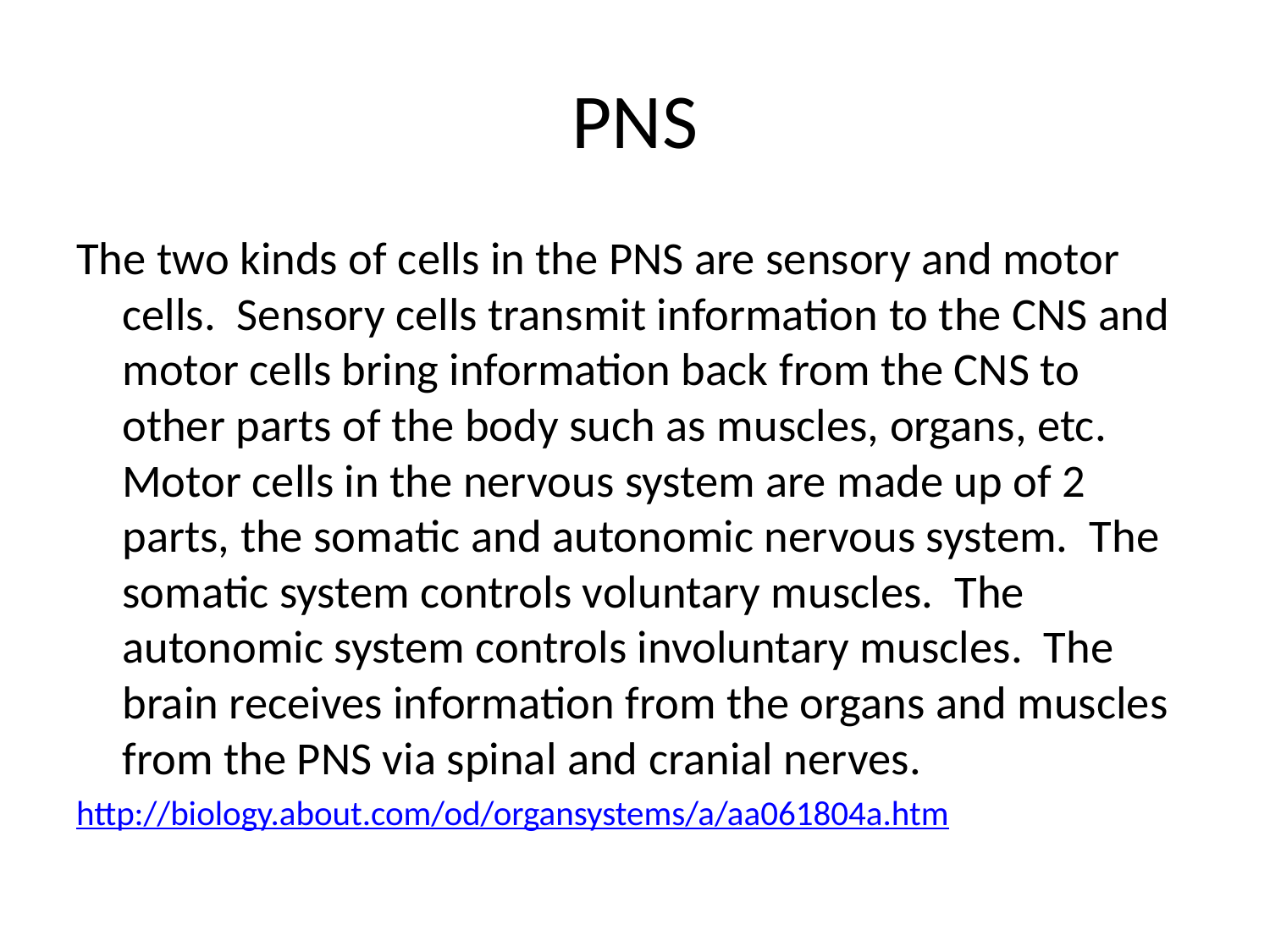

# PNS
The two kinds of cells in the PNS are sensory and motor cells.  Sensory cells transmit information to the CNS and motor cells bring information back from the CNS to other parts of the body such as muscles, organs, etc.  Motor cells in the nervous system are made up of 2 parts, the somatic and autonomic nervous system.  The somatic system controls voluntary muscles.  The autonomic system controls involuntary muscles.  The brain receives information from the organs and muscles from the PNS via spinal and cranial nerves.
http://biology.about.com/od/organsystems/a/aa061804a.htm